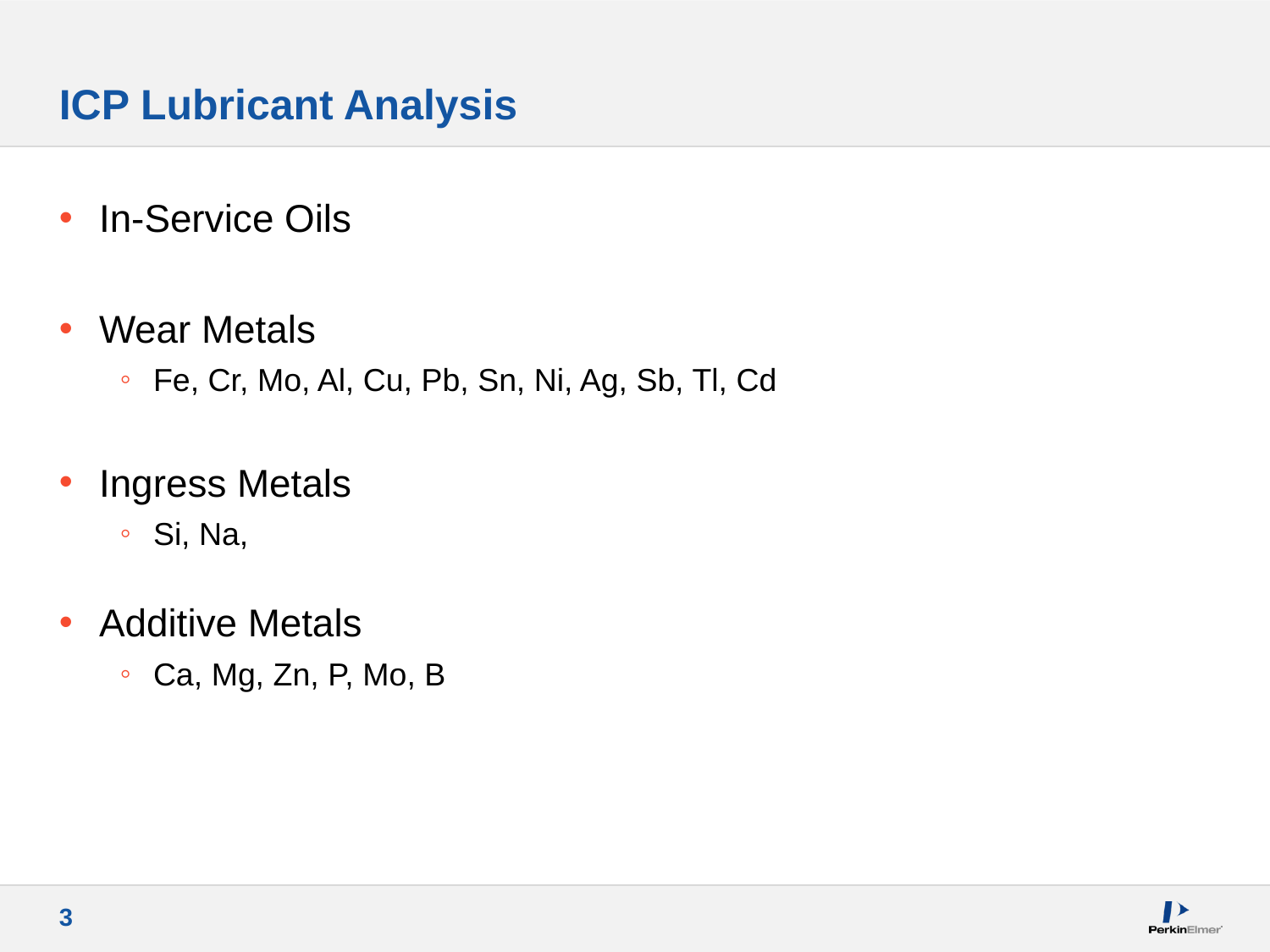

# ICP Lubricant Analysis
In-Service Oils

Wear Metals
Fe, Cr, Mo, Al, Cu, Pb, Sn, Ni, Ag, Sb, Tl, Cd

Ingress Metals
Si, Na,

Additive Metals
Ca, Mg, Zn, P, Mo, B